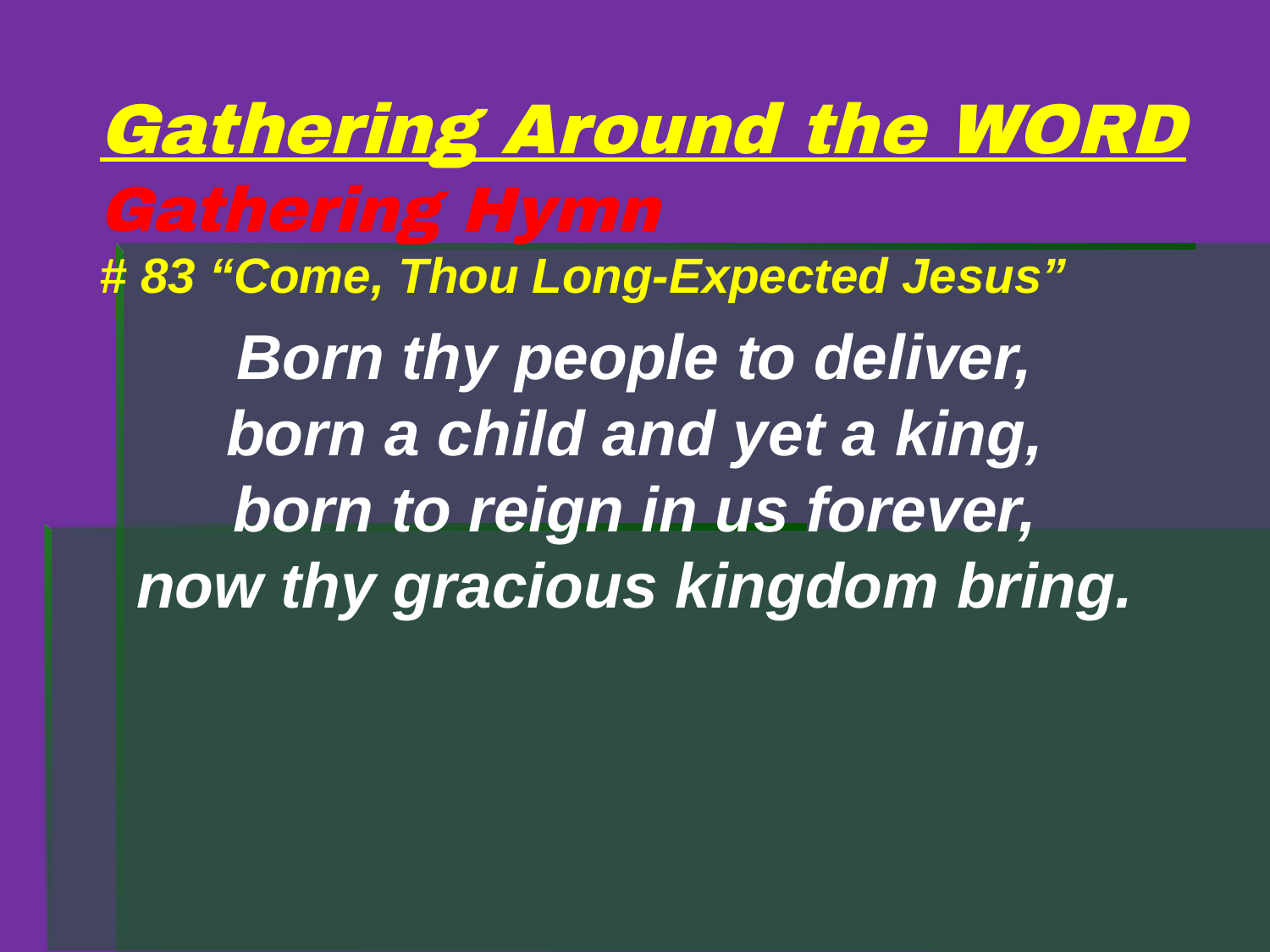

# Gathering Around the WORD Gathering Hymn # 83 “Come, Thou Long-Expected Jesus”
Born thy people to deliver,
born a child and yet a king,
born to reign in us forever,
now thy gracious kingdom bring.